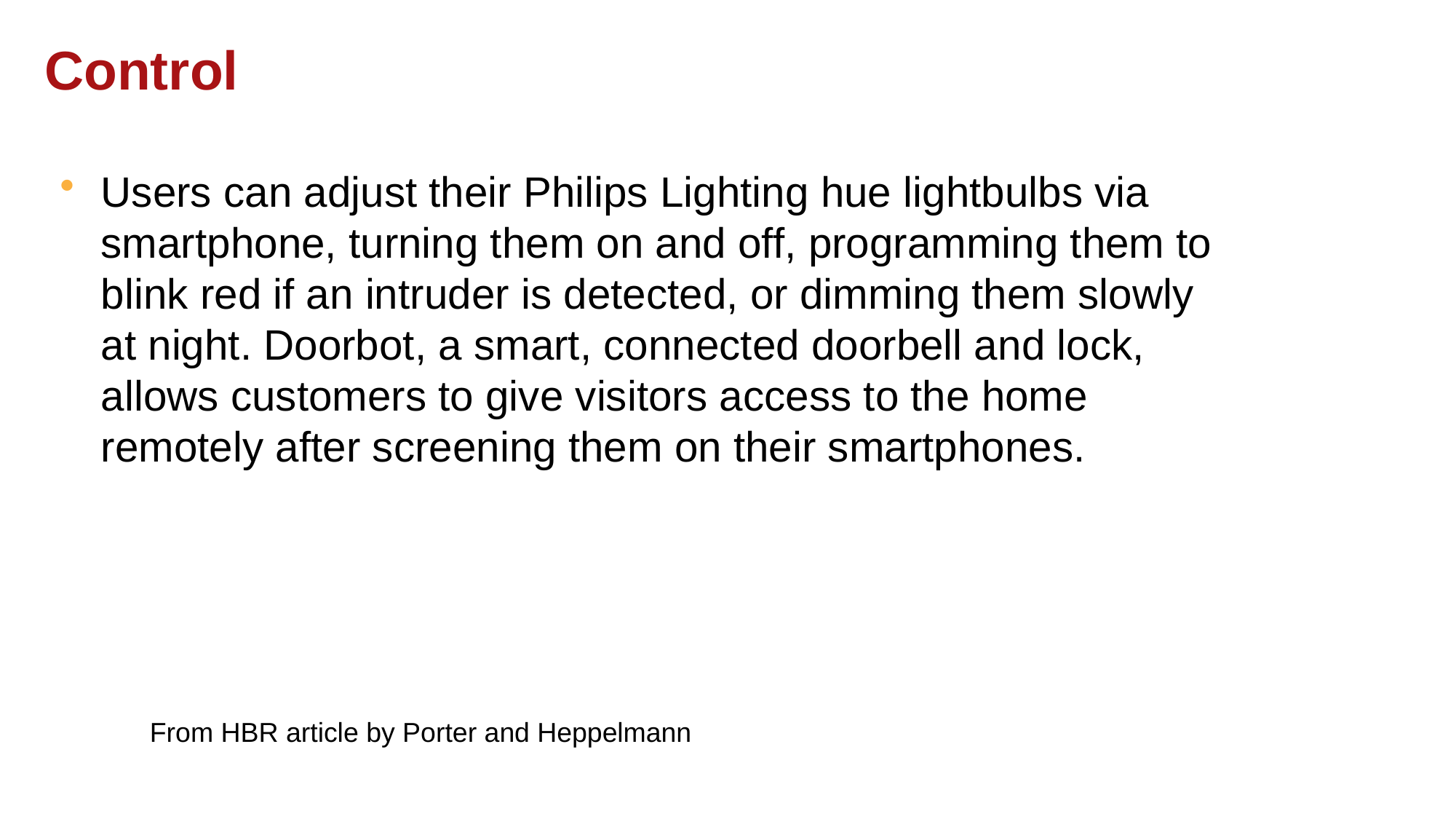

# Control
Users can adjust their Philips Lighting hue lightbulbs via smartphone, turning them on and off, programming them to blink red if an intruder is detected, or dimming them slowly at night. Doorbot, a smart, connected doorbell and lock, allows customers to give visitors access to the home remotely after screening them on their smartphones.
From HBR article by Porter and Heppelmann